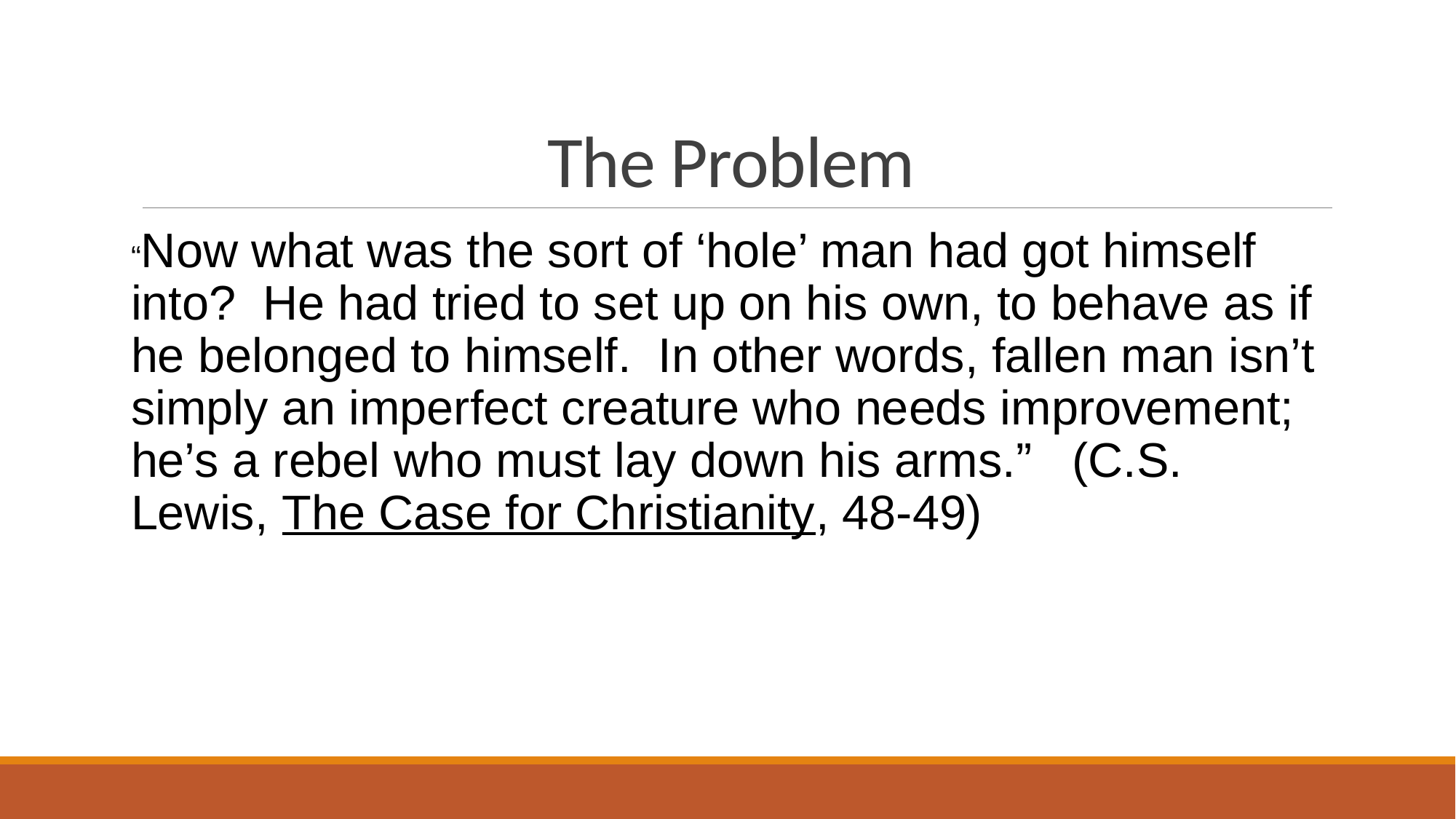

# The Problem
“Now what was the sort of ‘hole’ man had got himself into?  He had tried to set up on his own, to behave as if he belonged to himself.  In other words, fallen man isn’t simply an imperfect creature who needs improvement; he’s a rebel who must lay down his arms.”   (C.S. Lewis, The Case for Christianity, 48-49)